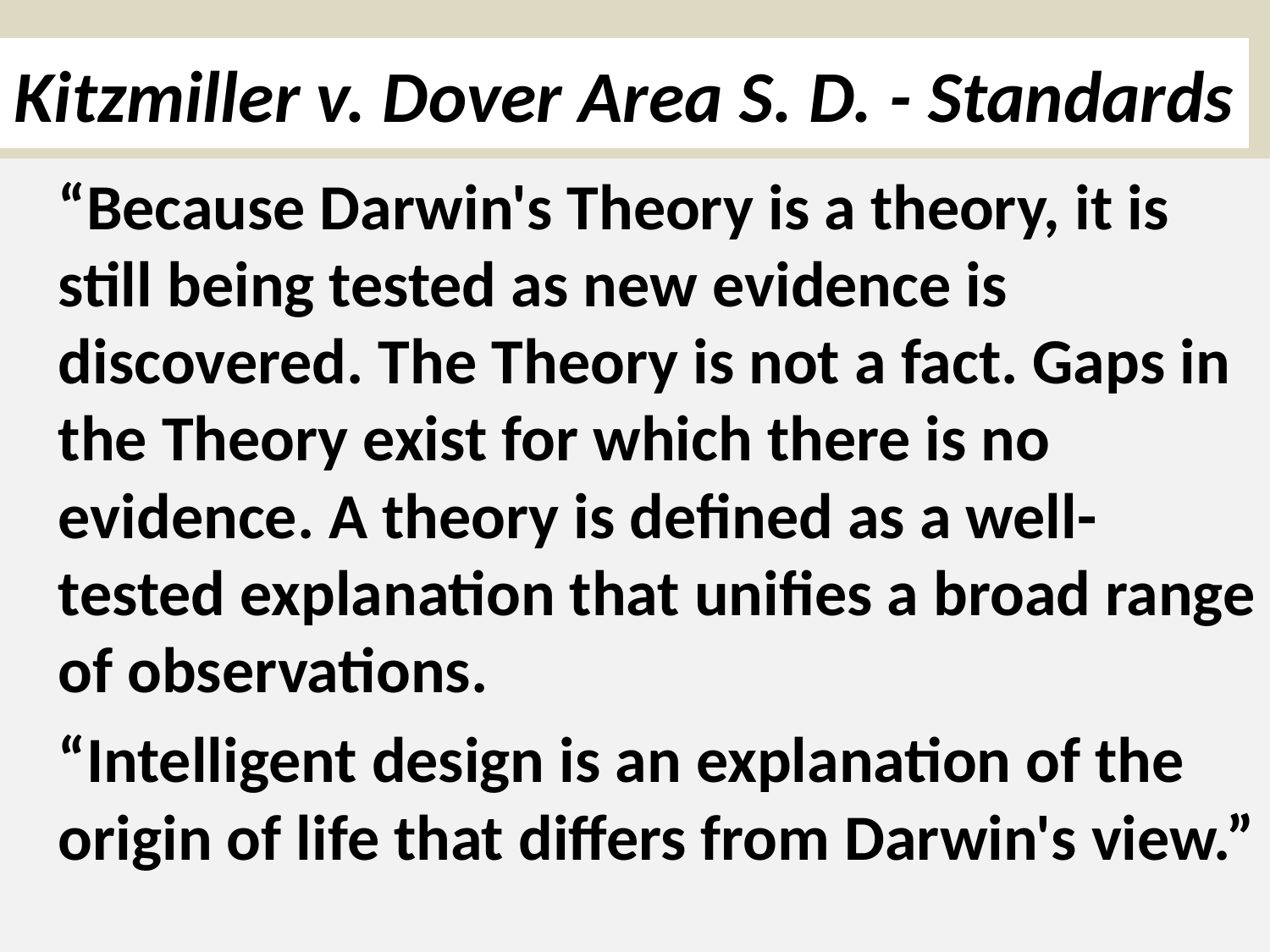

# Kitzmiller v. Dover Area S. D. - Standards
	“Because Darwin's Theory is a theory, it is still being tested as new evidence is discovered. The Theory is not a fact. Gaps in the Theory exist for which there is no evidence. A theory is defined as a well-tested explanation that unifies a broad range of observations.
	“Intelligent design is an explanation of the origin of life that differs from Darwin's view.”